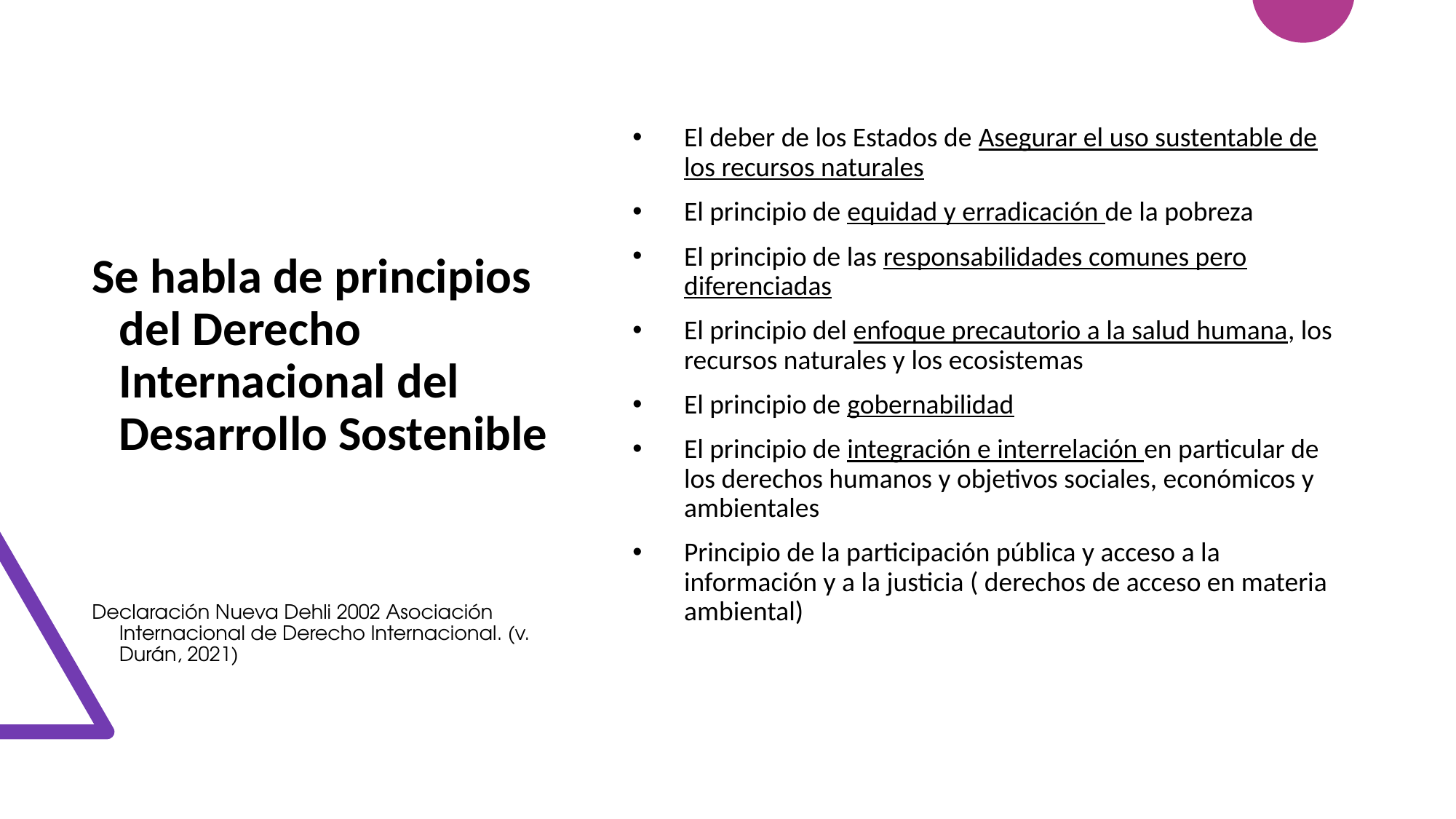

#
El deber de los Estados de Asegurar el uso sustentable de los recursos naturales
El principio de equidad y erradicación de la pobreza
El principio de las responsabilidades comunes pero diferenciadas
El principio del enfoque precautorio a la salud humana, los recursos naturales y los ecosistemas
El principio de gobernabilidad
El principio de integración e interrelación en particular de los derechos humanos y objetivos sociales, económicos y ambientales
Principio de la participación pública y acceso a la información y a la justicia ( derechos de acceso en materia ambiental)

Se habla de principios del Derecho
Internacional del Desarrollo Sostenible

Declaración Nueva Dehli 2002 Asociación Internacional de Derecho Internacional. (v. Durán, 2021)